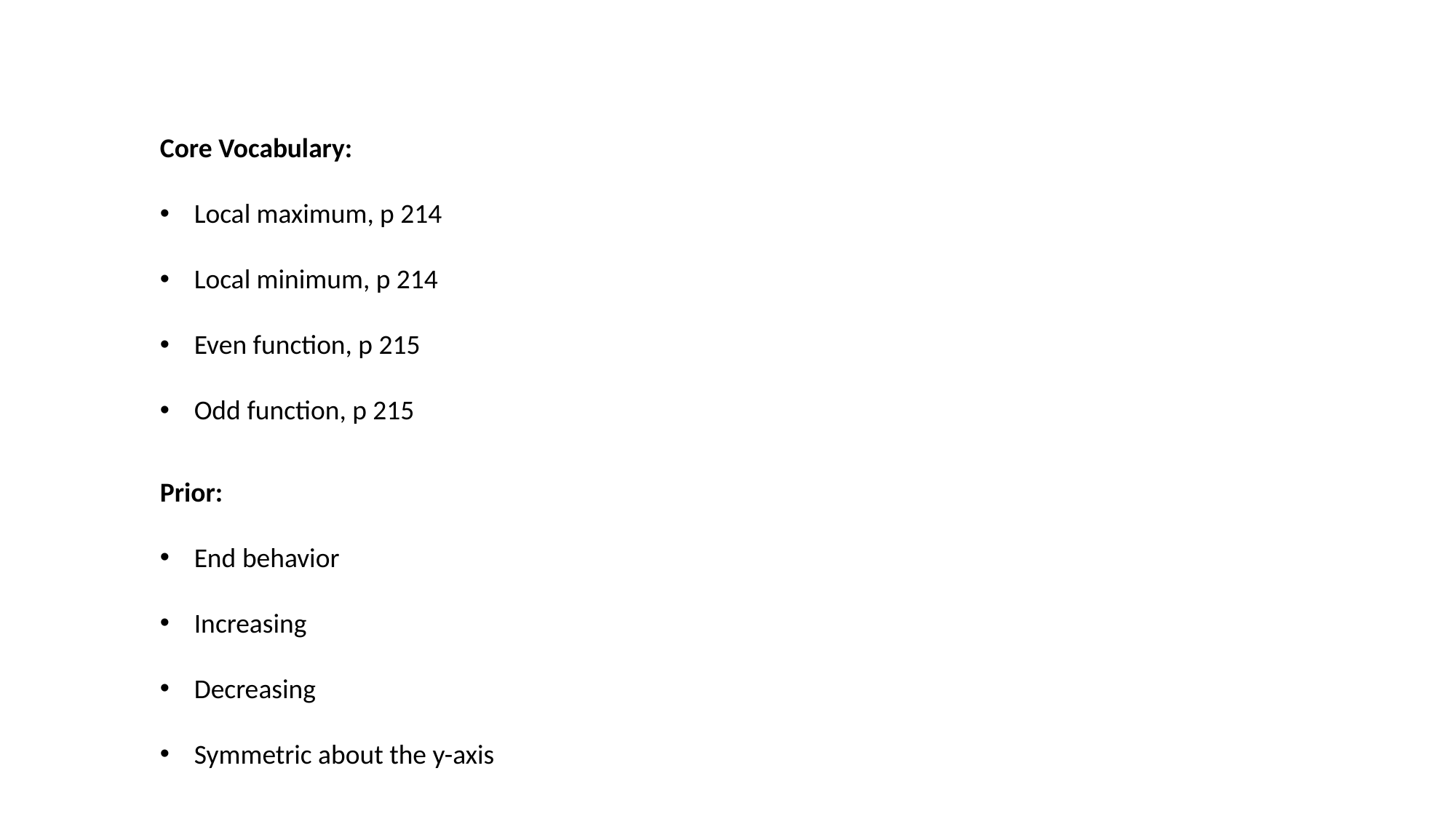

Core Vocabulary:
Local maximum, p 214
Local minimum, p 214
Even function, p 215
Odd function, p 215
Prior:
End behavior
Increasing
Decreasing
Symmetric about the y-axis